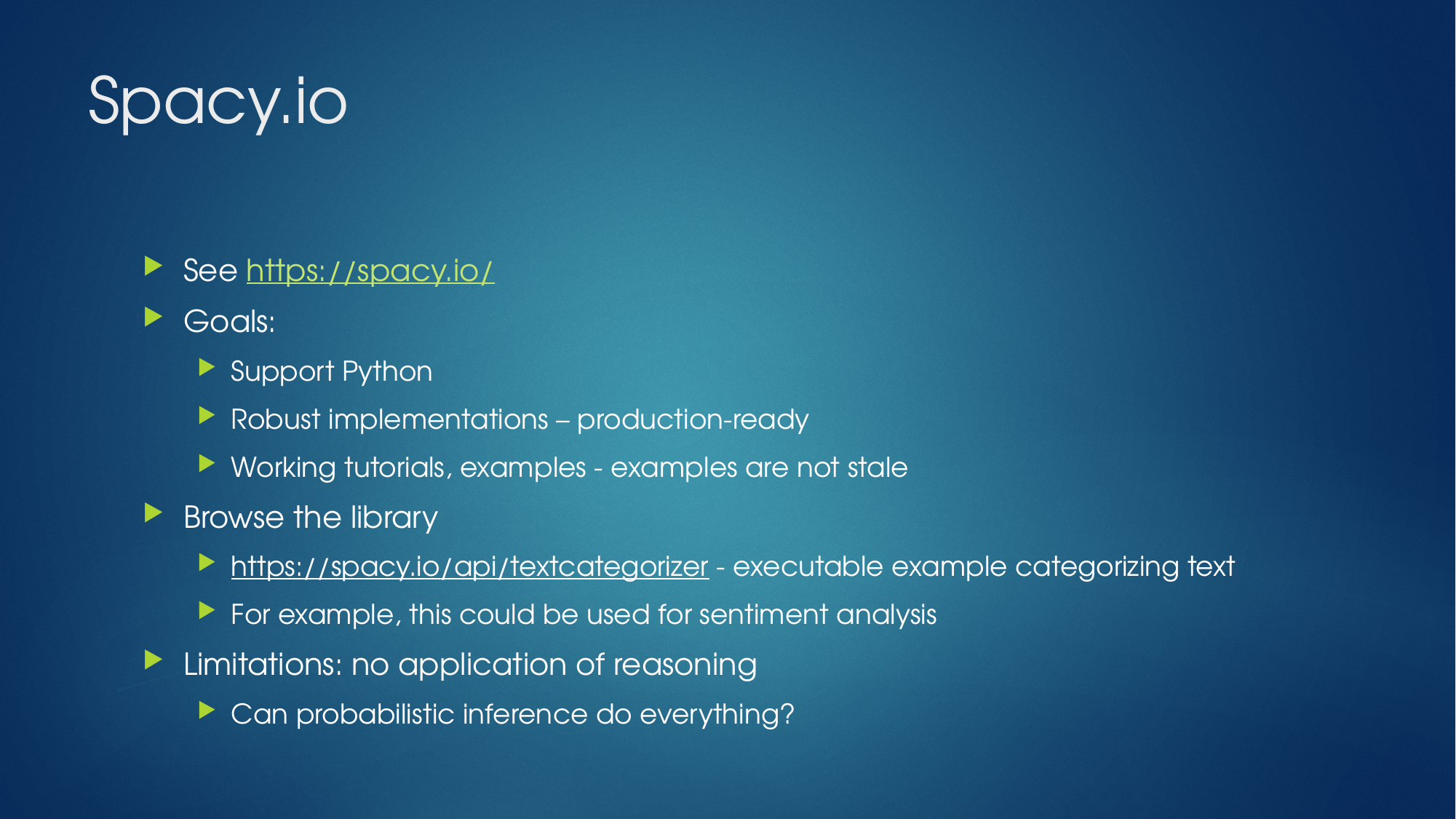

# Spacy.io
See https://spacy.io/
Goals:
Support Python
Robust implementations – production-ready
Working tutorials, examples - examples are not stale
Browse the library
https://spacy.io/api/textcategorizer - executable example categorizing text
For example, this could be used for sentiment analysis
Limitations: no application of reasoning
Can probabilistic inference do everything?